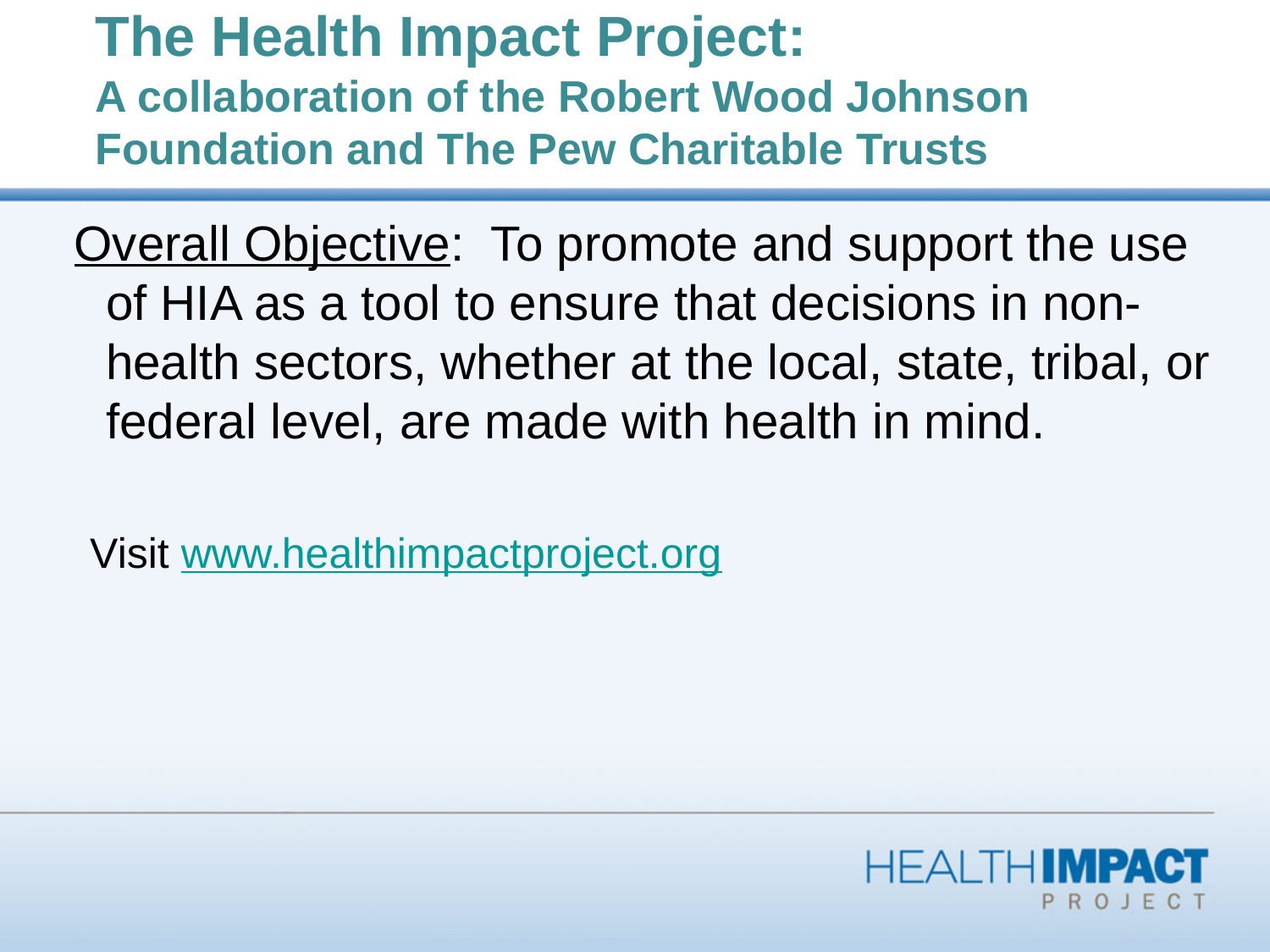

# The Health Impact Project: A collaboration of the Robert Wood Johnson Foundation and The Pew Charitable Trusts
Overall Objective:  To promote and support the use of HIA as a tool to ensure that decisions in non-health sectors, whether at the local, state, tribal, or federal level, are made with health in mind.

	Visit www.healthimpactproject.org